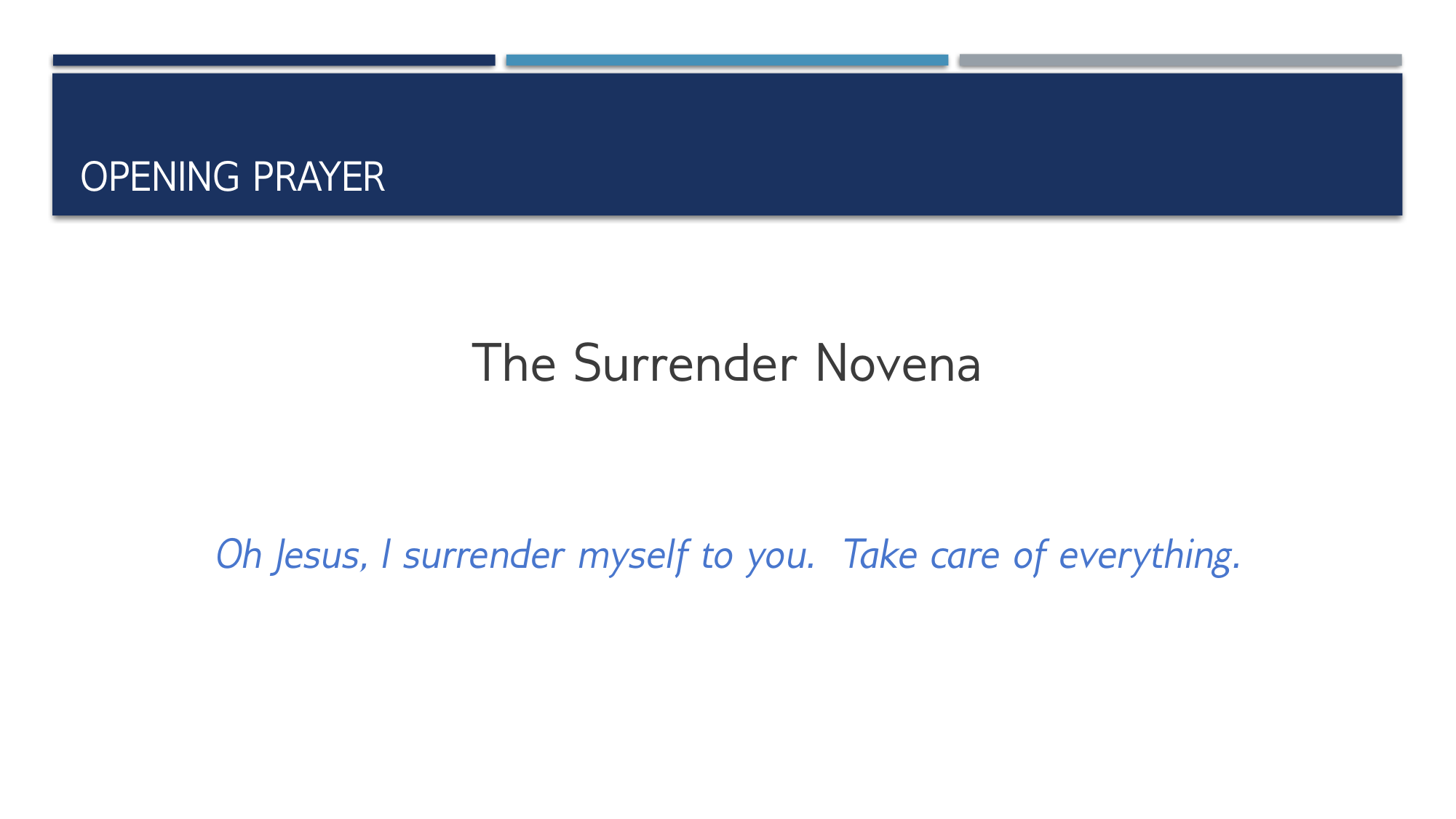

# Opening prayer

The Surrender Novena

Oh Jesus, I surrender myself to you.  Take care of everything.